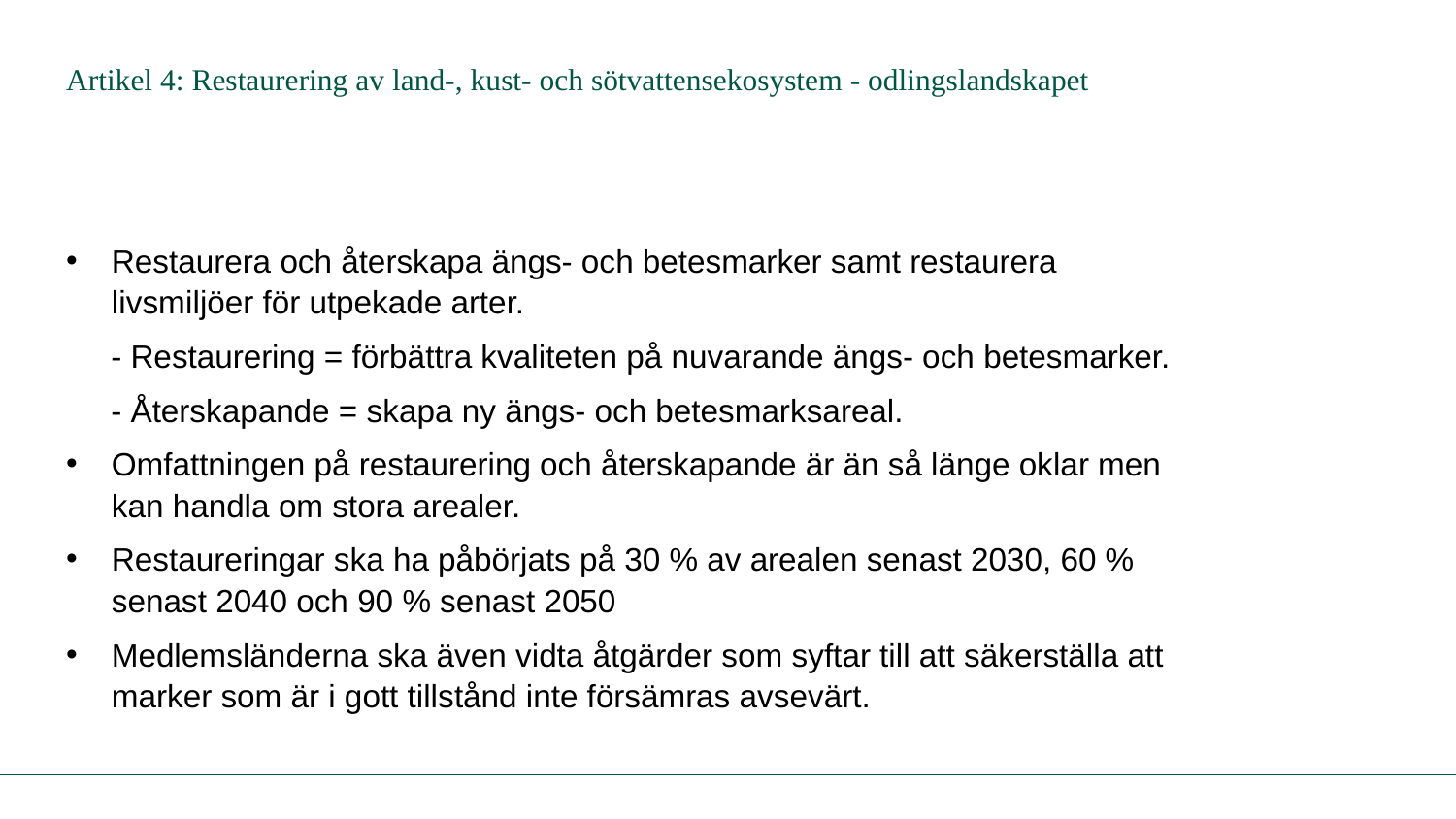

# Artikel 4: Restaurering av land-, kust- och sötvattensekosystem - odlingslandskapet
Restaurera och återskapa ängs- och betesmarker samt restaurera livsmiljöer för utpekade arter.
     - Restaurering = förbättra kvaliteten på nuvarande ängs- och betesmarker.
     - Återskapande = skapa ny ängs- och betesmarksareal.
Omfattningen på restaurering och återskapande är än så länge oklar men kan handla om stora arealer.
Restaureringar ska ha påbörjats på 30 % av arealen senast 2030, 60 % senast 2040 och 90 % senast 2050
Medlemsländerna ska även vidta åtgärder som syftar till att säkerställa att marker som är i gott tillstånd inte försämras avsevärt.